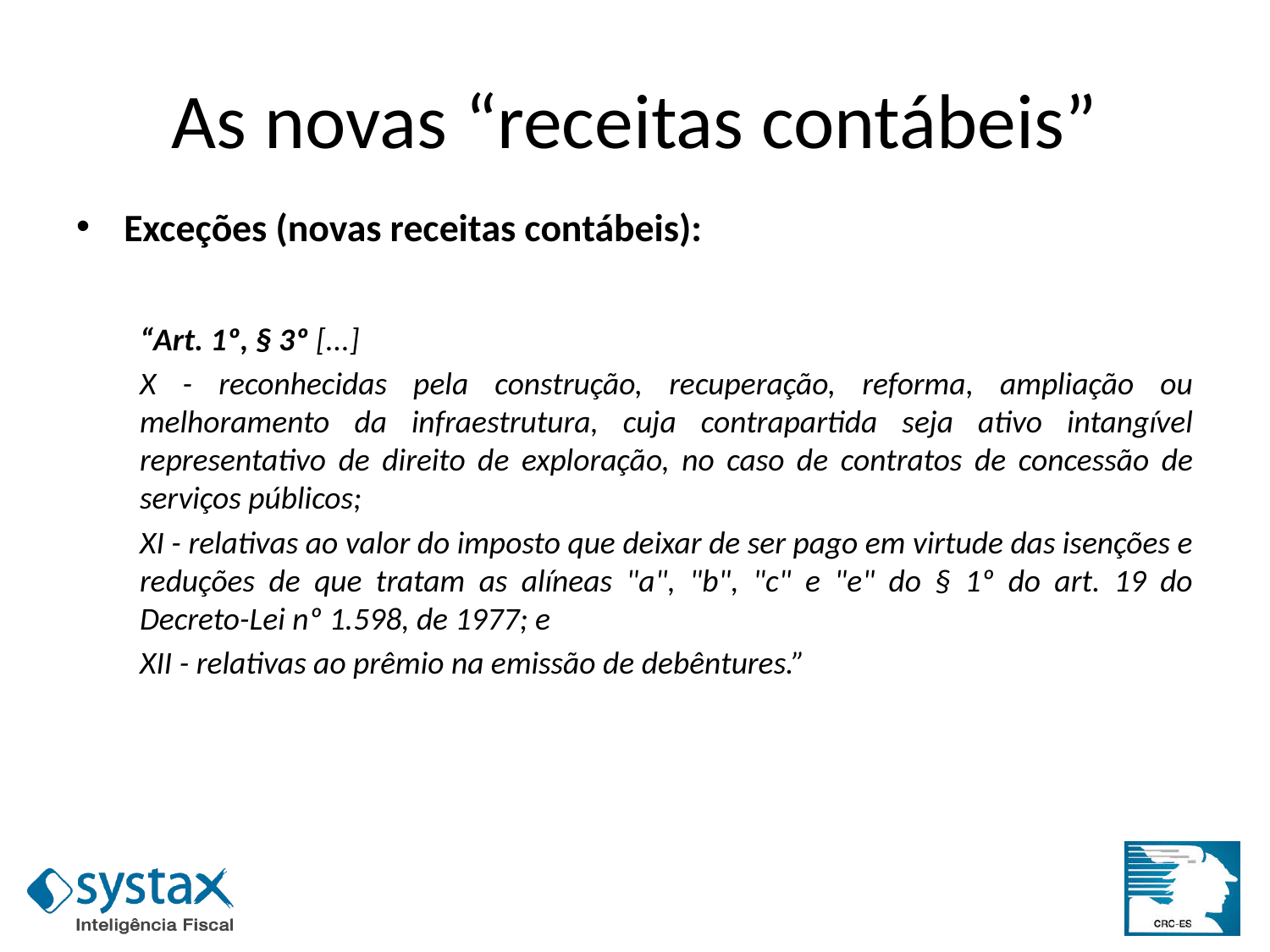

As novas “receitas contábeis”
Exceções (novas receitas contábeis):

“Art. 1º, § 3º [...]
X - reconhecidas pela construção, recuperação, reforma, ampliação ou melhoramento da infraestrutura, cuja contrapartida seja ativo intangível representativo de direito de exploração, no caso de contratos de concessão de serviços públicos;
XI - relativas ao valor do imposto que deixar de ser pago em virtude das isenções e reduções de que tratam as alíneas "a", "b", "c" e "e" do § 1º do art. 19 do Decreto-Lei nº 1.598, de 1977; e
XII - relativas ao prêmio na emissão de debêntures.”